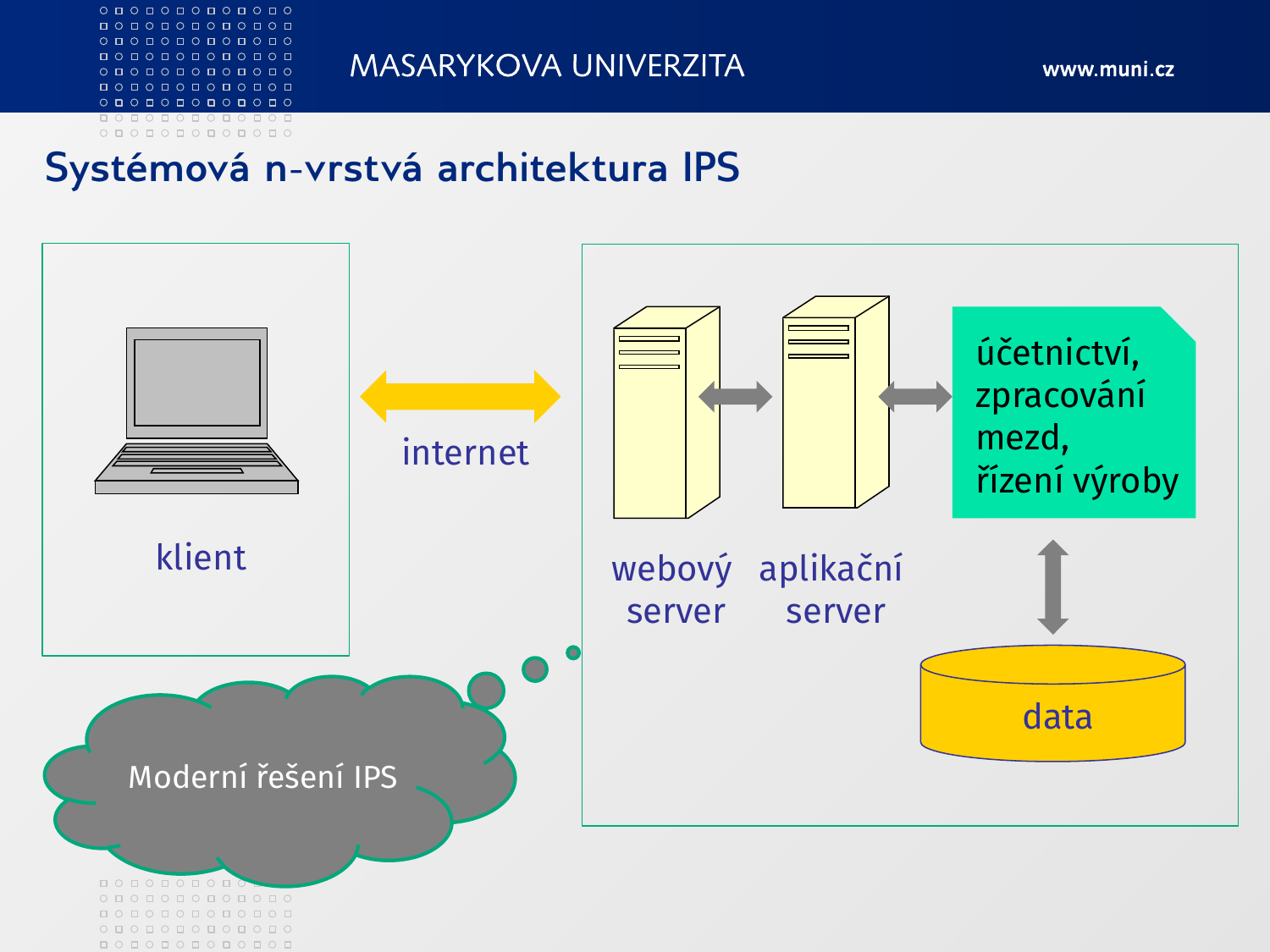

# Systémová n-vrstvá architektura IPS

účetnictví,
zpracování mezd,
řízení výroby

internet
klient
webový
 server
aplikační
server

Moderní řešení IPS
data